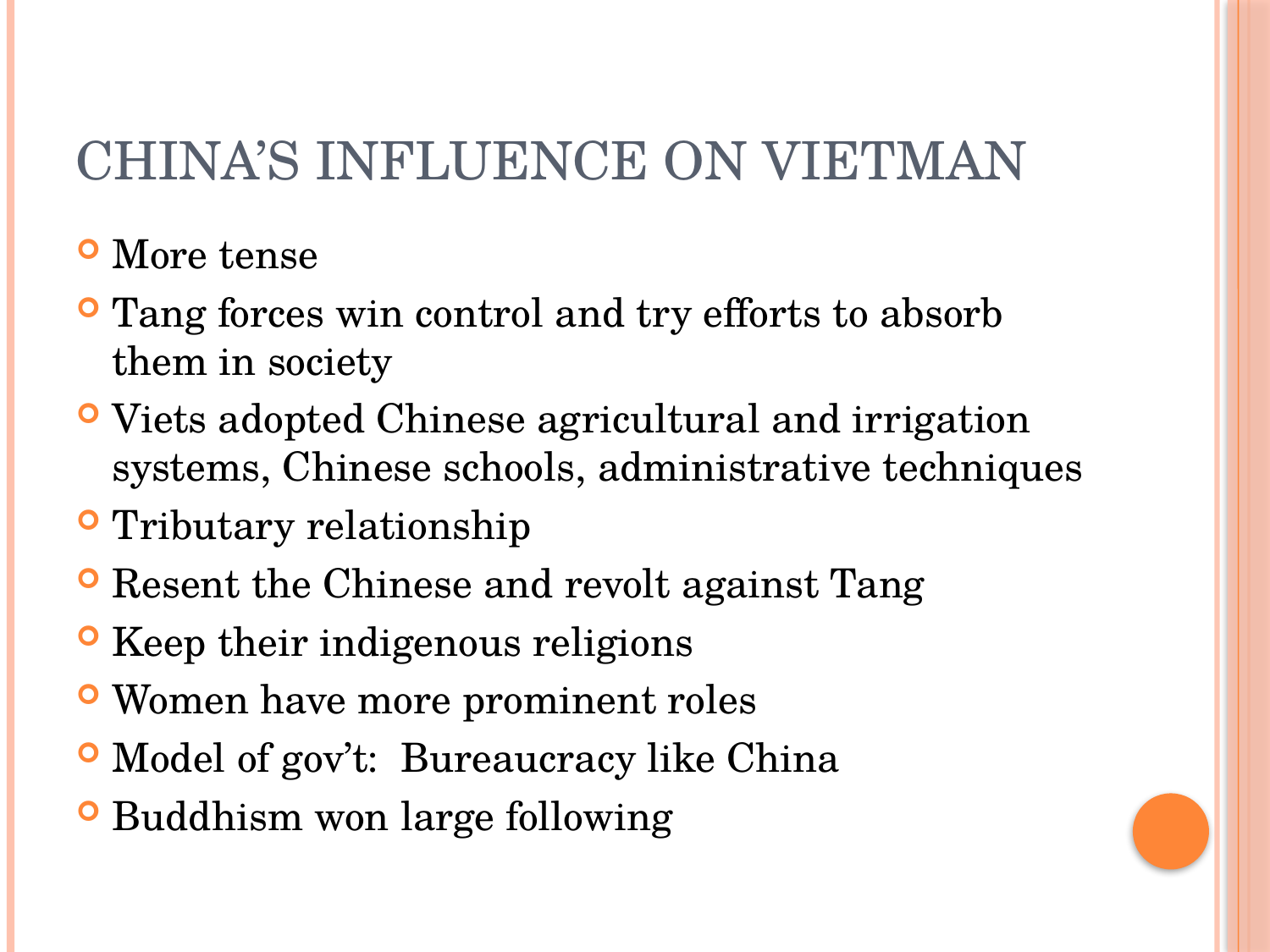

# China’s Influence on Vietman
More tense
Tang forces win control and try efforts to absorb them in society
Viets adopted Chinese agricultural and irrigation systems, Chinese schools, administrative techniques
Tributary relationship
Resent the Chinese and revolt against Tang
Keep their indigenous religions
Women have more prominent roles
Model of gov’t:  Bureaucracy like China
Buddhism won large following